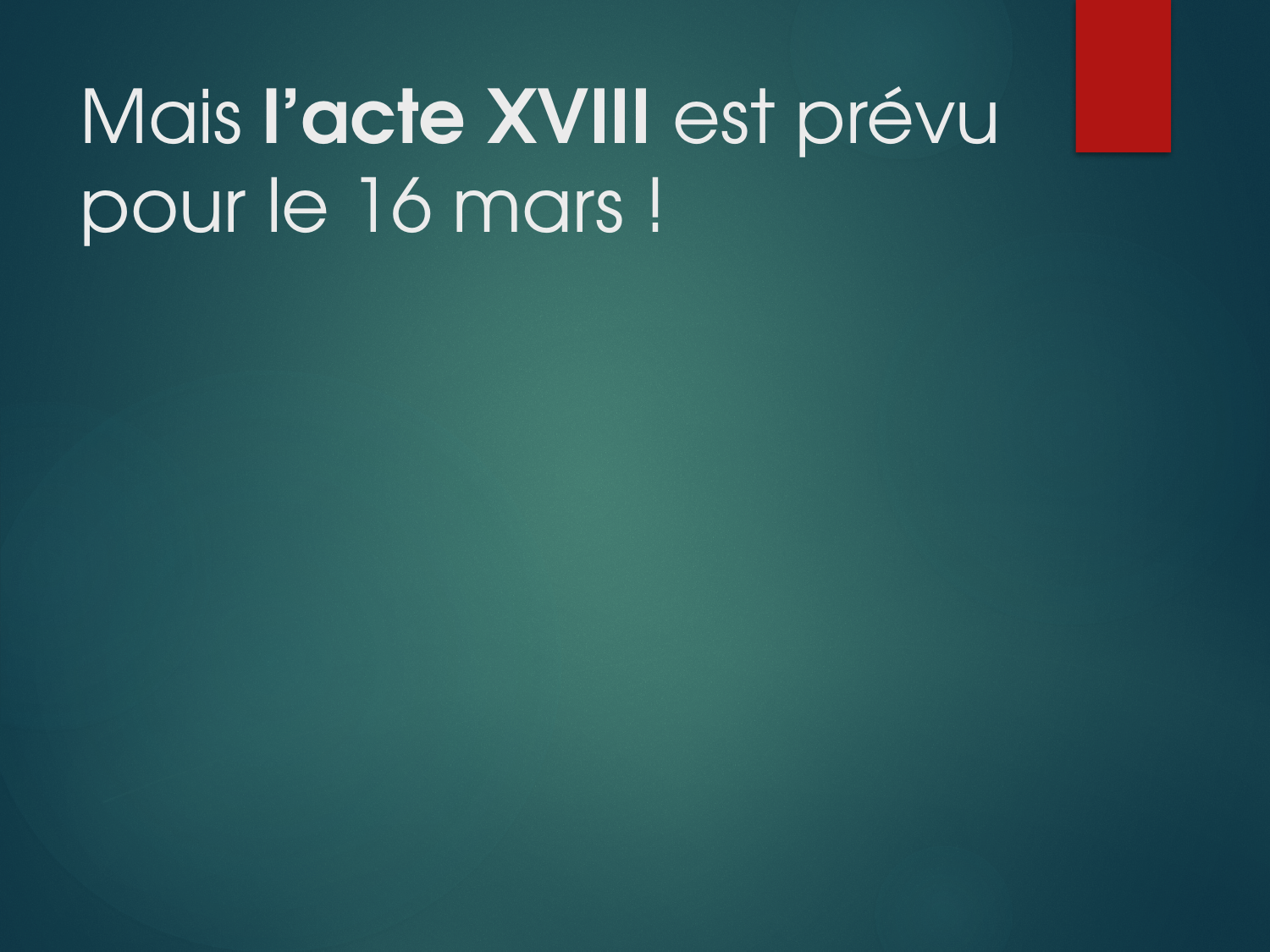

# Mais l’acte XVIII est prévu pour le 16 mars !